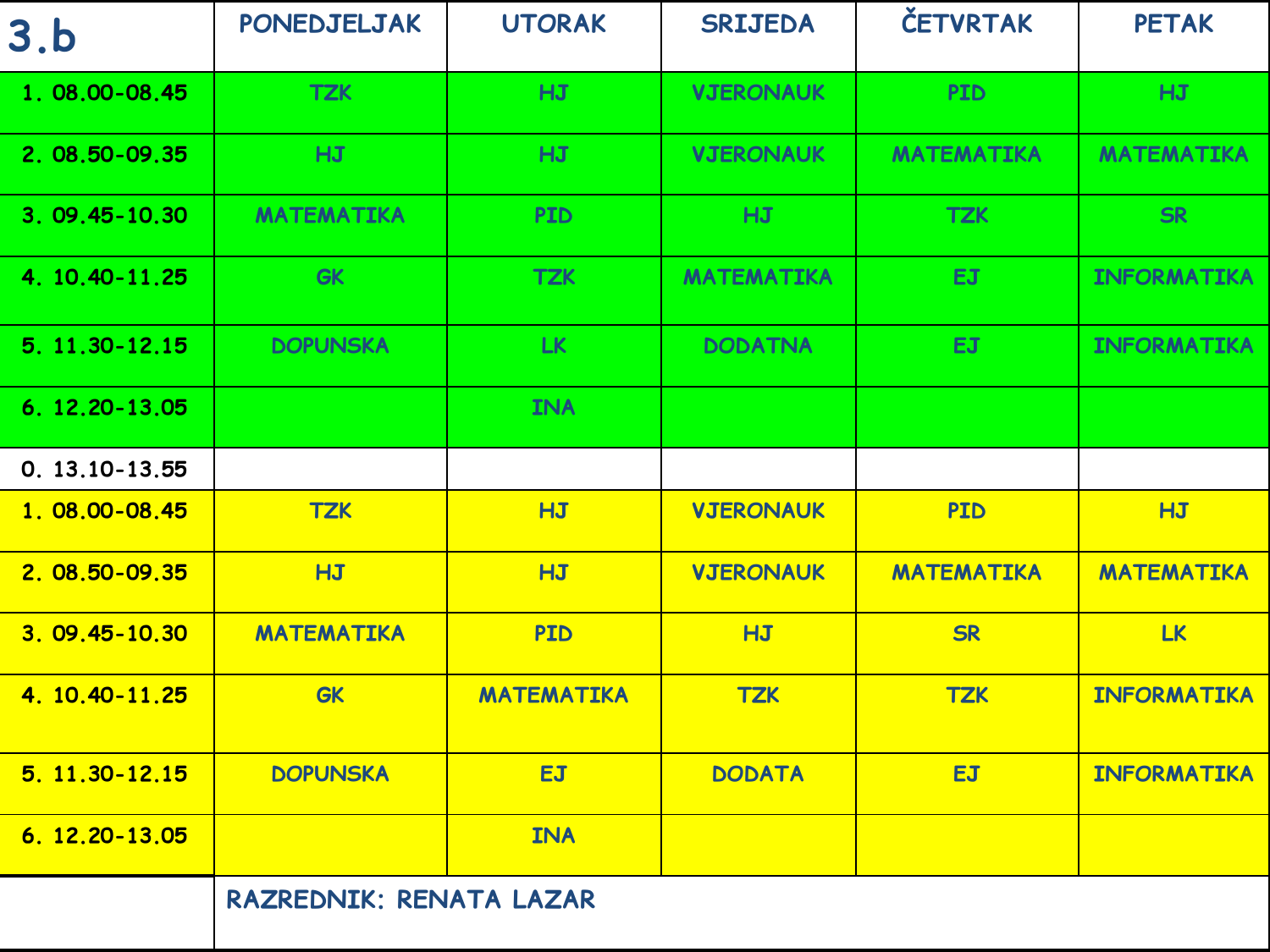

| 3.b | PONEDJELJAK | UTORAK | SRIJEDA | ČETVRTAK | PETAK |
| --- | --- | --- | --- | --- | --- |
| 1. 08.00-08.45 | TZK | HJ | VJERONAUK | PID | HJ |
| 2. 08.50-09.35 | HJ | HJ | VJERONAUK | MATEMATIKA | MATEMATIKA |
| 3. 09.45-10.30 | MATEMATIKA | PID | HJ | TZK | SR |
| 4. 10.40-11.25 | GK | TZK | MATEMATIKA | EJ | INFORMATIKA |
| 5. 11.30-12.15 | DOPUNSKA | LK | DODATNA | EJ | INFORMATIKA |
| 6. 12.20-13.05 |  | INA |  |  |  |
| 0. 13.10-13.55 |  |  |  |  |  |
| 1. 08.00-08.45 | TZK | HJ | VJERONAUK | PID | HJ |
| 2. 08.50-09.35 | HJ | HJ | VJERONAUK | MATEMATIKA | MATEMATIKA |
| 3. 09.45-10.30 | MATEMATIKA | PID | HJ | SR | LK |
| 4. 10.40-11.25 | GK | MATEMATIKA | TZK | TZK | INFORMATIKA |
| 5. 11.30-12.15 | DOPUNSKA | EJ | DODATA | EJ | INFORMATIKA |
| 6. 12.20-13.05 |  | INA |  |  |  |
|  | RAZREDNIK: RENATA LAZAR |  |  |  |  |